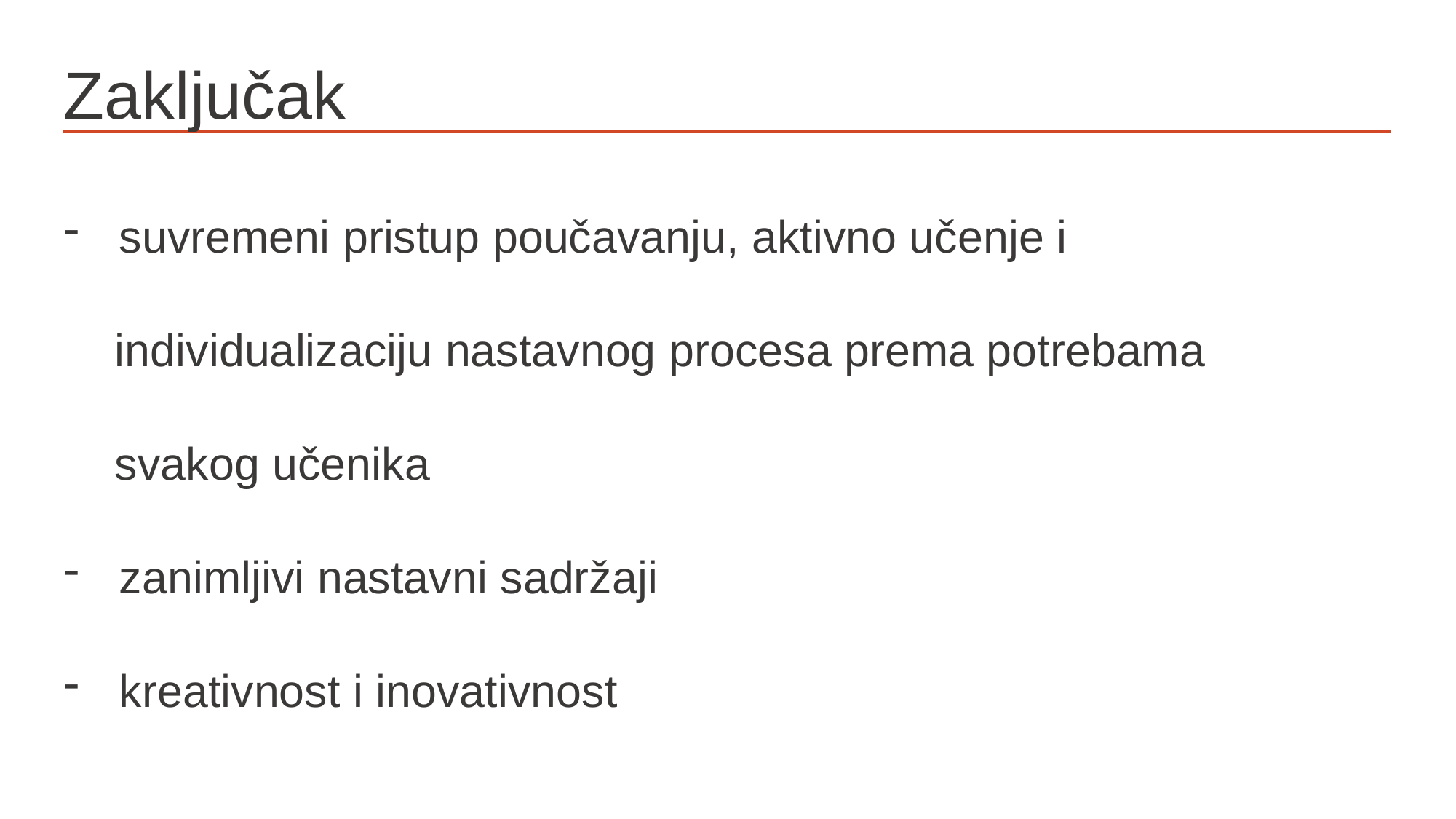

# Zaključak
suvremeni pristup poučavanju, aktivno učenje i
    individualizaciju nastavnog procesa prema potrebama
    svakog učenika
zanimljivi nastavni sadržaji
kreativnost i inovativnost